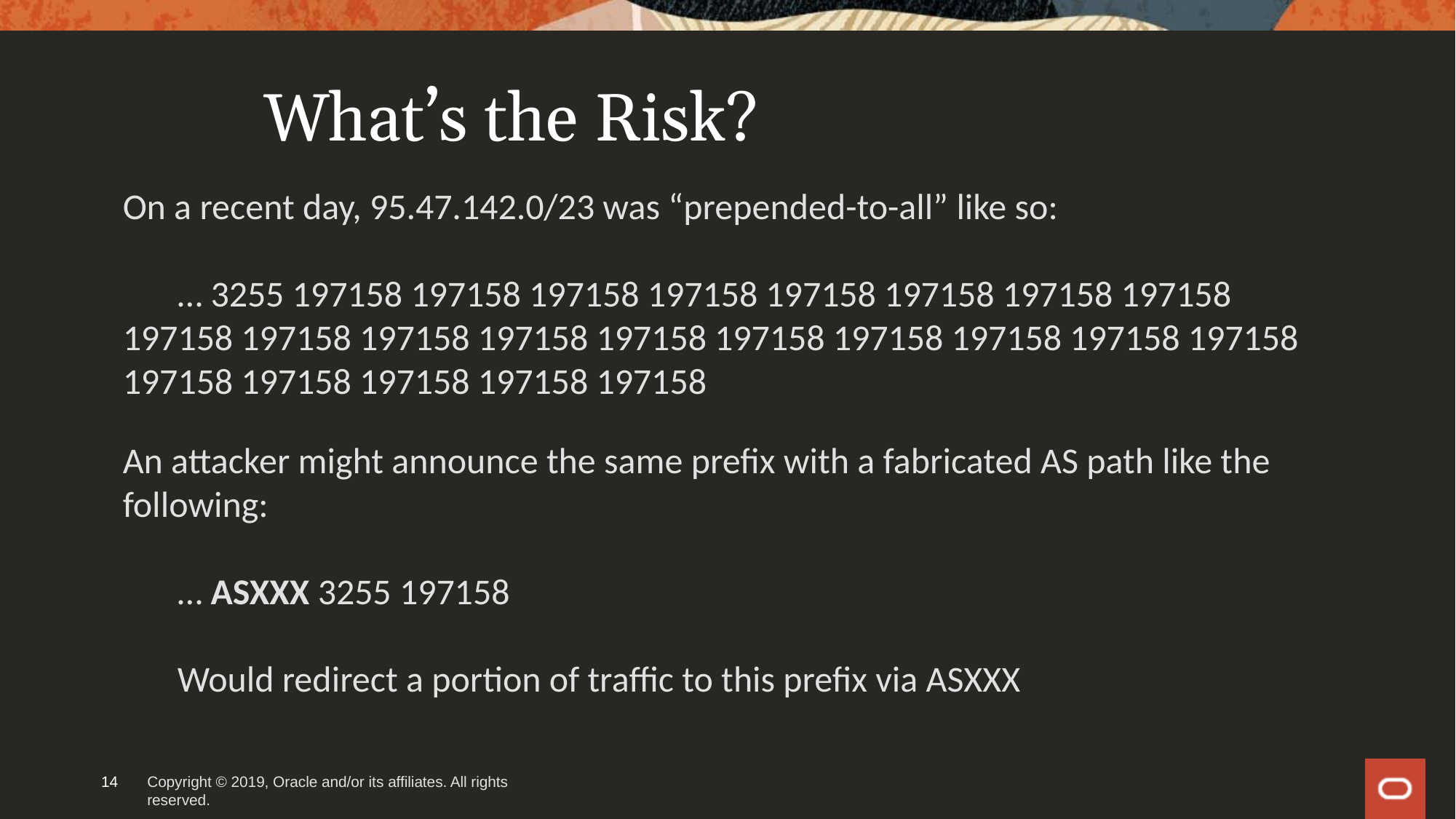

# What’s the Risk?
On a recent day, 95.47.142.0/23 was “prepended-to-all” like so:

… 3255 197158 197158 197158 197158 197158 197158 197158 197158 197158 197158 197158 197158 197158 197158 197158 197158 197158 197158 197158 197158 197158 197158 197158
An attacker might announce the same prefix with a fabricated AS path like the following:

… ASXXX 3255 197158

Would redirect a portion of traffic to this prefix via ASXXX
14
Copyright © 2019, Oracle and/or its affiliates. All rights reserved.